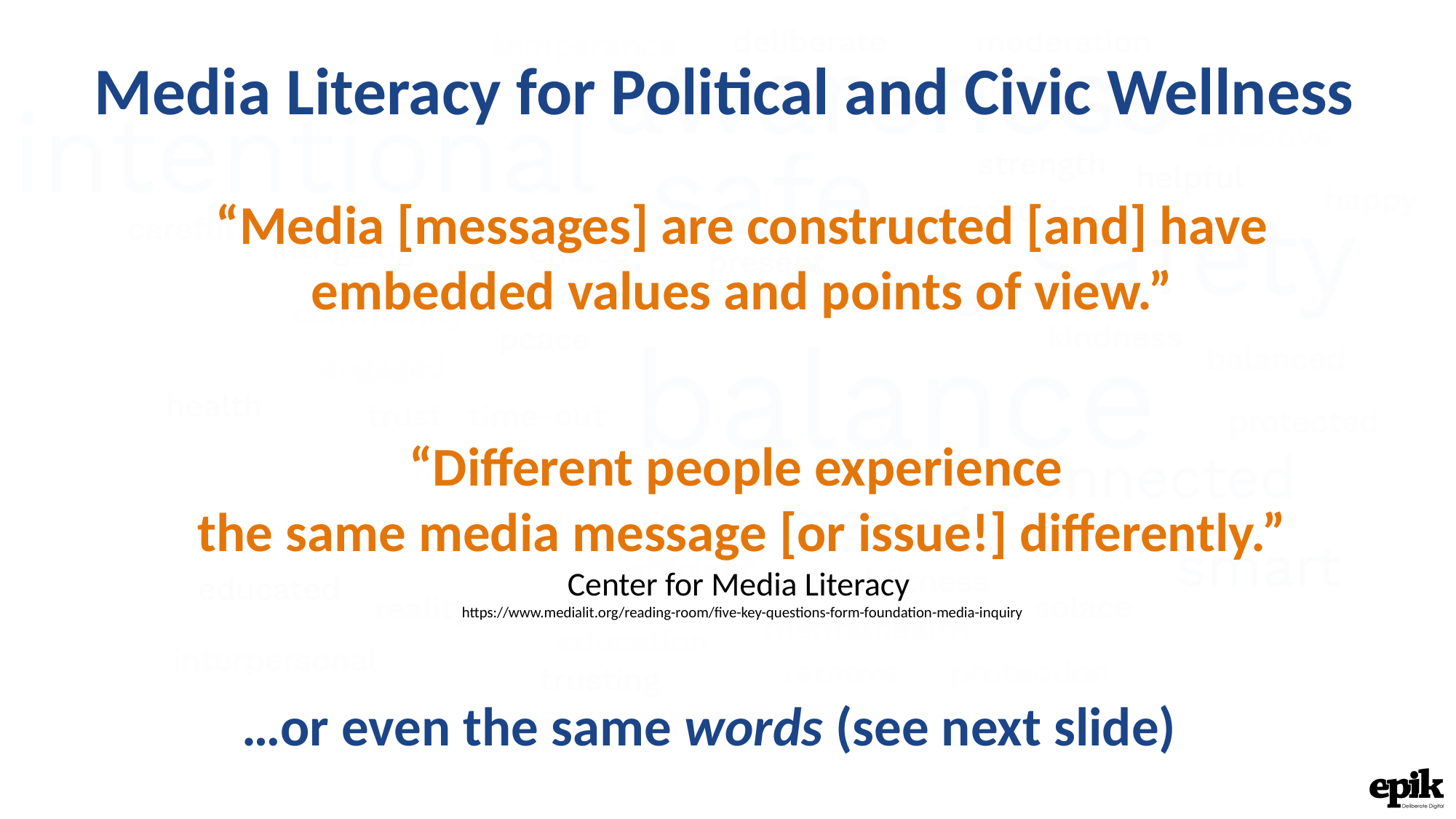

Media Literacy for Political and Civic Wellness

“Media [messages] are constructed [and] have embedded values and points of view.”

“Different people experience
the same media message [or issue!] differently.”
Center for Media Literacy
https://www.medialit.org/reading-room/five-key-questions-form-foundation-media-inquiry

…or even the same words (see next slide)